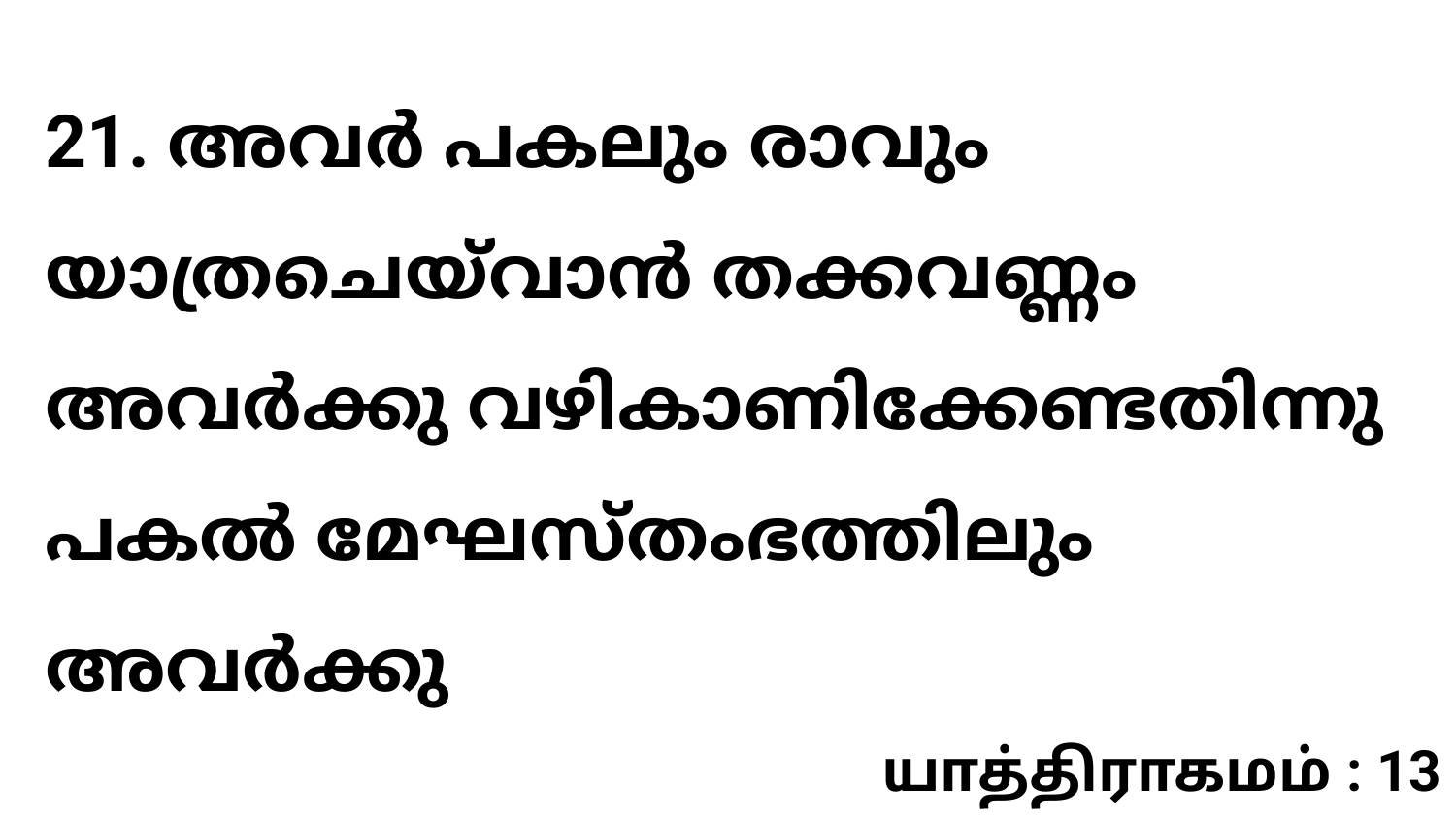

21. അവർ പകലും രാവും യാത്രചെയ്‍വാൻ തക്കവണ്ണം അവർക്കു വഴികാണിക്കേണ്ടതിന്നു പകൽ മേഘസ്തംഭത്തിലും അവർക്കു
யாத்திராகமம் : 13